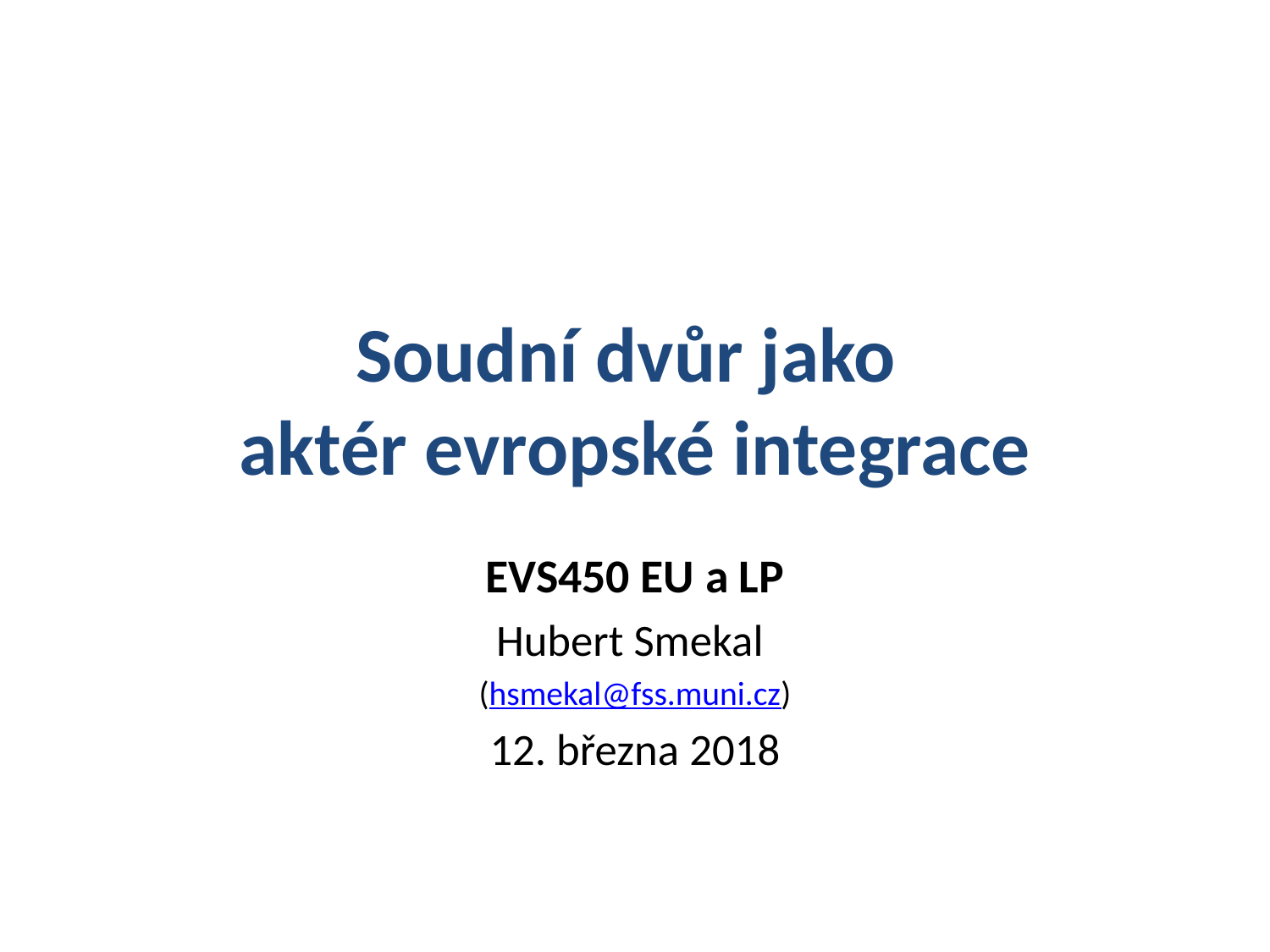

# Soudní dvůr jako aktér evropské integrace
EVS450 EU a LP
Hubert Smekal
(hsmekal@fss.muni.cz)
12. března 2018